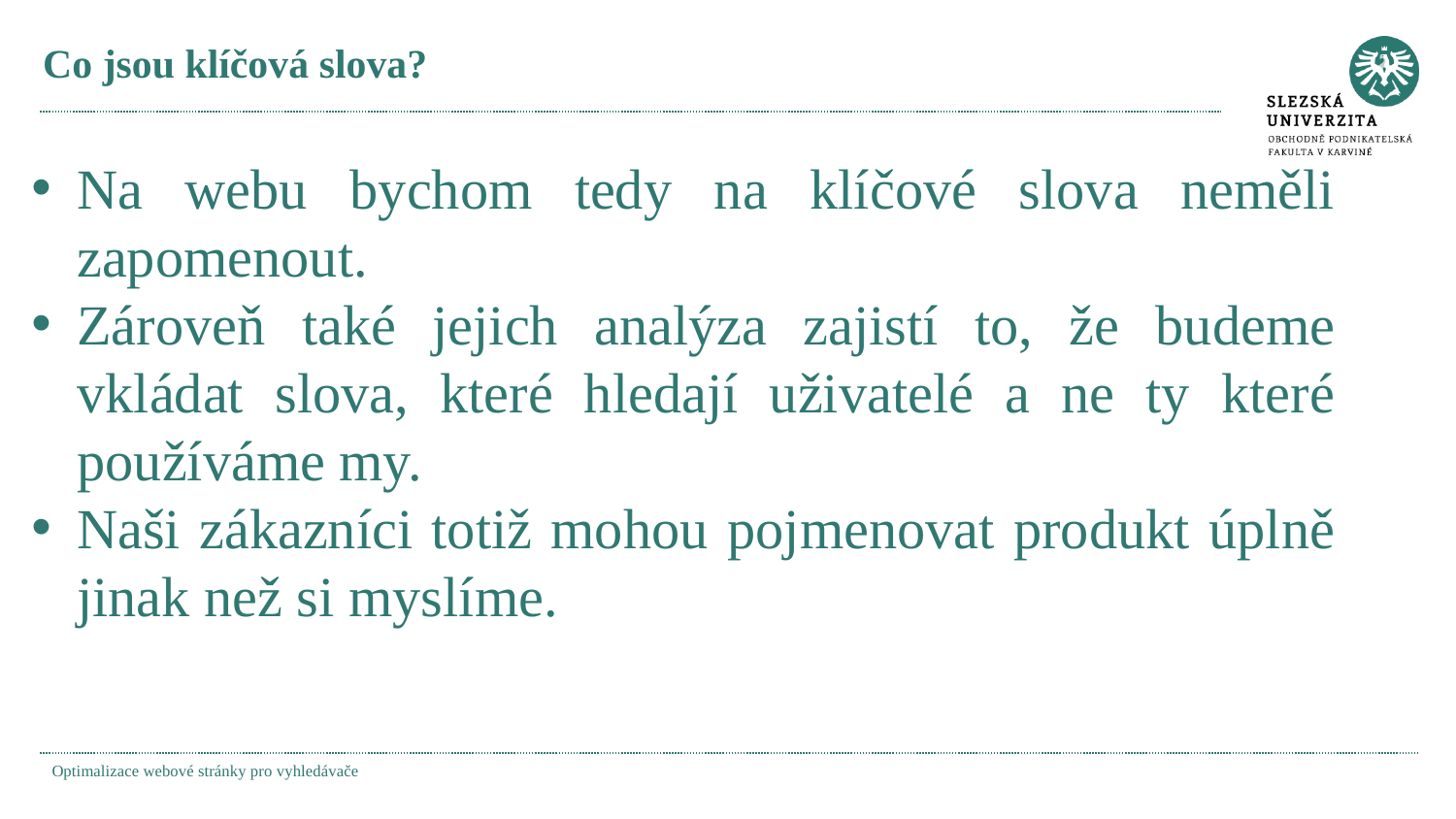

# Co jsou klíčová slova?
Na webu bychom tedy na klíčové slova neměli zapomenout.
Zároveň také jejich analýza zajistí to, že budeme vkládat slova, které hledají uživatelé a ne ty které používáme my.
Naši zákazníci totiž mohou pojmenovat produkt úplně jinak než si myslíme.

Optimalizace webové stránky pro vyhledávače